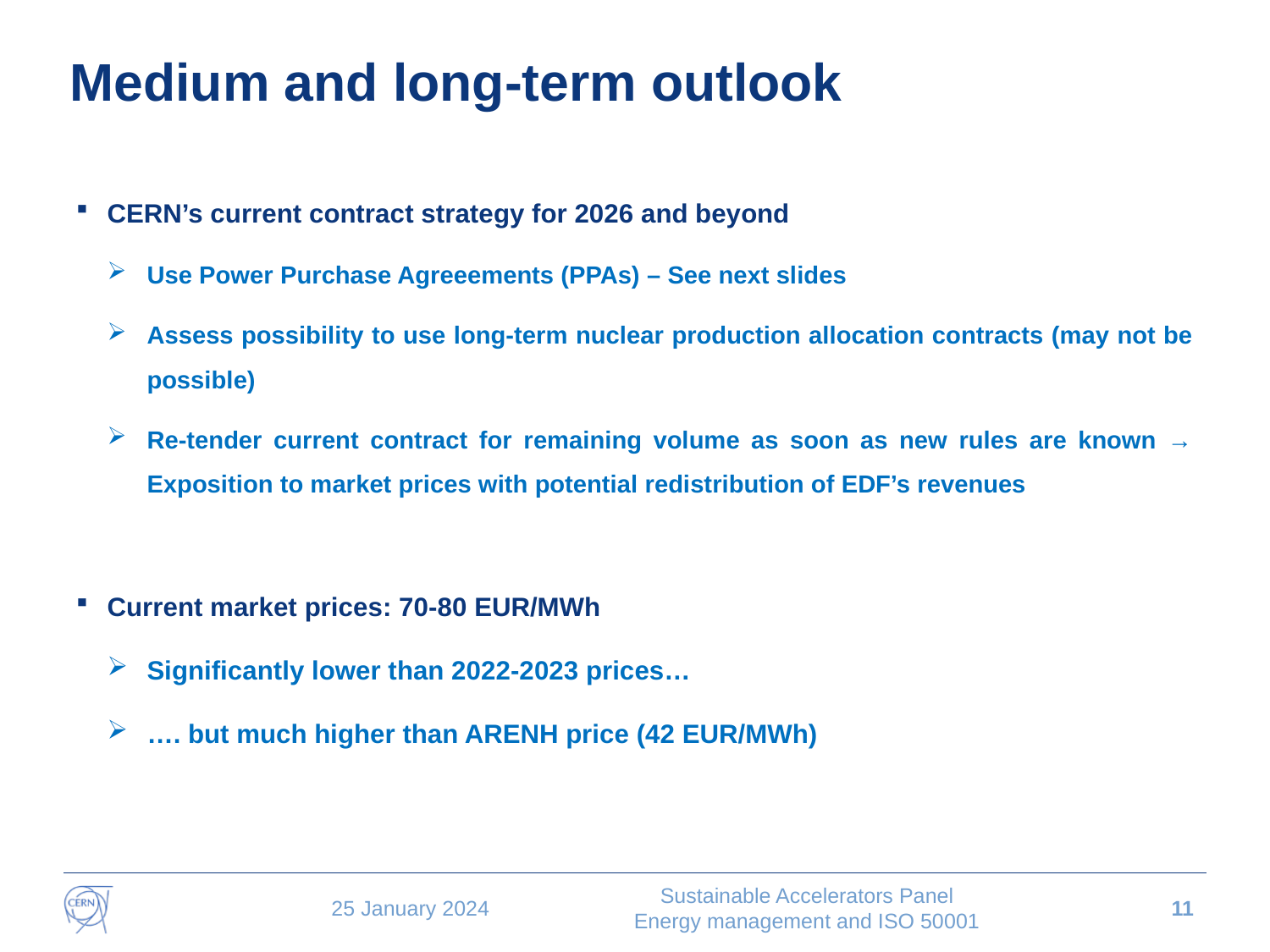

# Medium and long-term outlook
CERN’s current contract strategy for 2026 and beyond
Use Power Purchase Agreeements (PPAs) – See next slides
Assess possibility to use long-term nuclear production allocation contracts (may not be possible)
Re-tender current contract for remaining volume as soon as new rules are known → Exposition to market prices with potential redistribution of EDF’s revenues

Current market prices: 70-80 EUR/MWh
Significantly lower than 2022-2023 prices…
…. but much higher than ARENH price (42 EUR/MWh)

25 January 2024
Sustainable Accelerators Panel
Energy management and ISO 50001
11